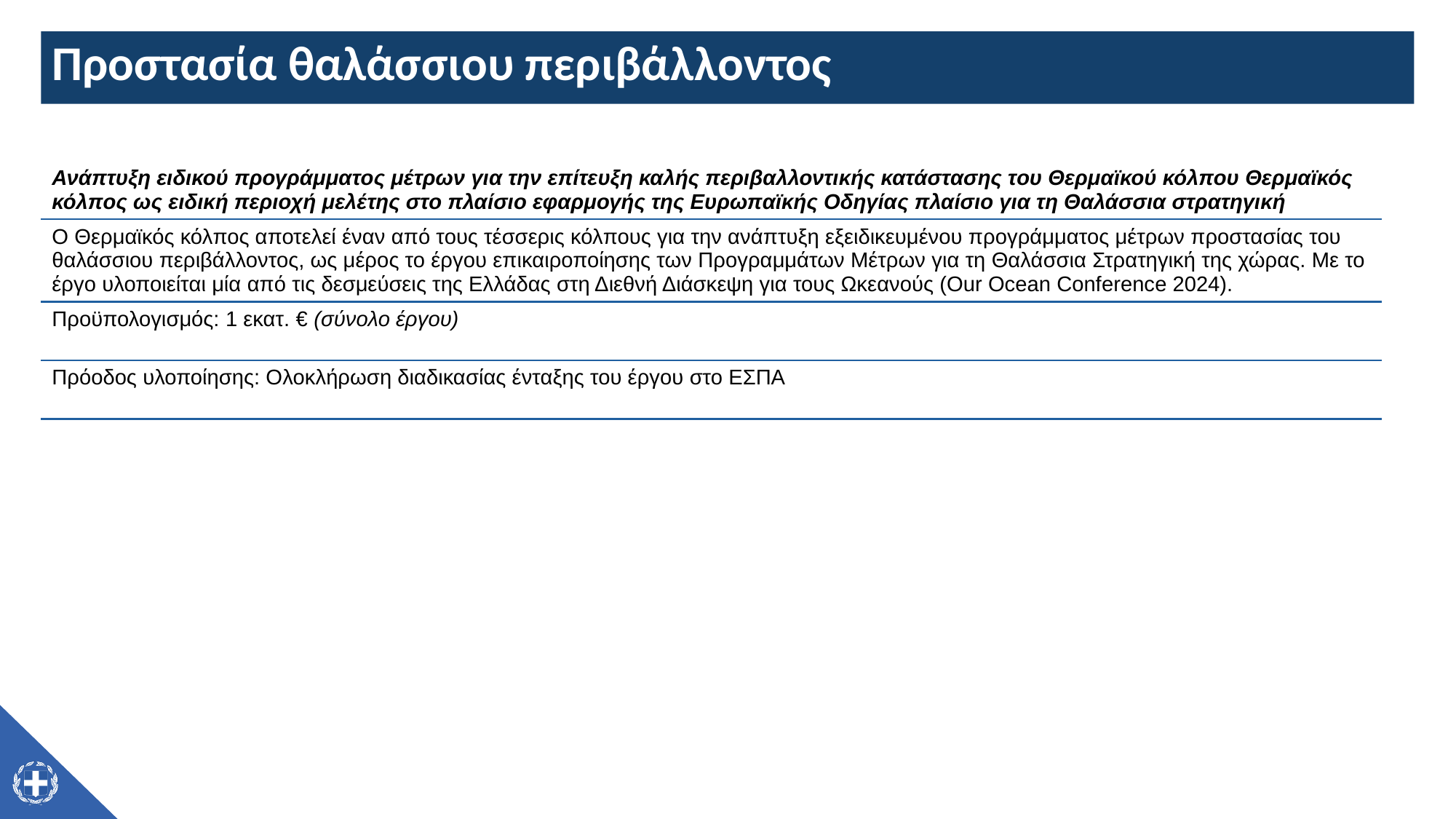

# Προστασία θαλάσσιου περιβάλλοντος
| Ανάπτυξη ειδικού προγράμματος μέτρων για την επίτευξη καλής περιβαλλοντικής κατάστασης του Θερμαϊκού κόλπου Θερμαϊκός κόλπος ως ειδική περιοχή μελέτης στο πλαίσιο εφαρμογής της Ευρωπαϊκής Οδηγίας πλαίσιο για τη Θαλάσσια στρατηγική |
| --- |
| Ο Θερμαϊκός κόλπος αποτελεί έναν από τους τέσσερις κόλπους για την ανάπτυξη εξειδικευμένου προγράμματος μέτρων προστασίας του θαλάσσιου περιβάλλοντος, ως μέρος το έργου επικαιροποίησης των Προγραμμάτων Μέτρων για τη Θαλάσσια Στρατηγική της χώρας. Με το έργο υλοποιείται μία από τις δεσμεύσεις της Ελλάδας στη Διεθνή Διάσκεψη για τους Ωκεανούς (Our Ocean Conference 2024). |
| Προϋπολογισμός: 1 εκατ. € (σύνολο έργου) |
| Πρόοδος υλοποίησης: Ολοκλήρωση διαδικασίας ένταξης του έργου στο ΕΣΠΑ |